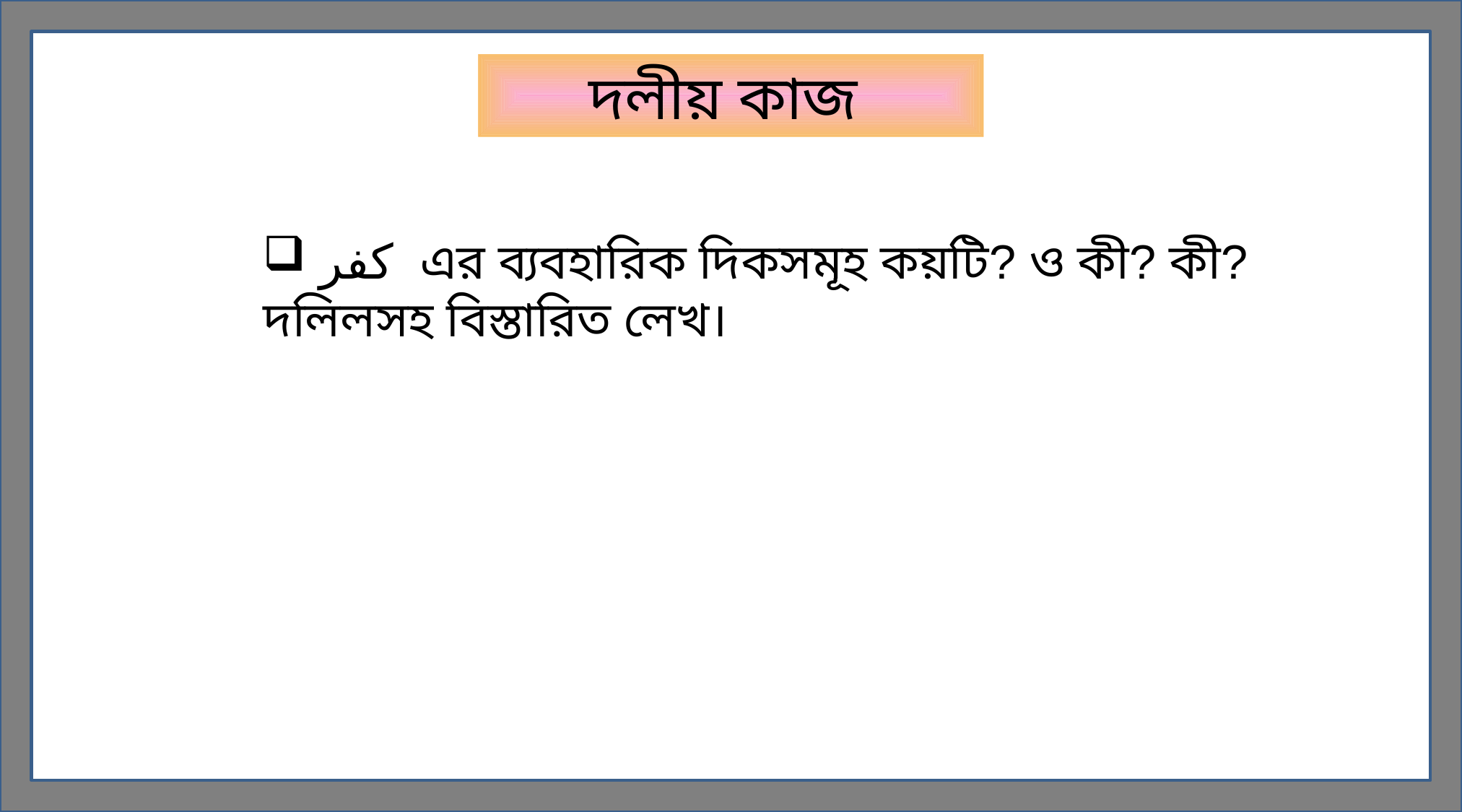

দলীয় কাজ
 كفر  এর ব্যবহারিক দিকসমূহ কয়টি? ও কী? কী? দলিলসহ বিস্তারিত লেখ।